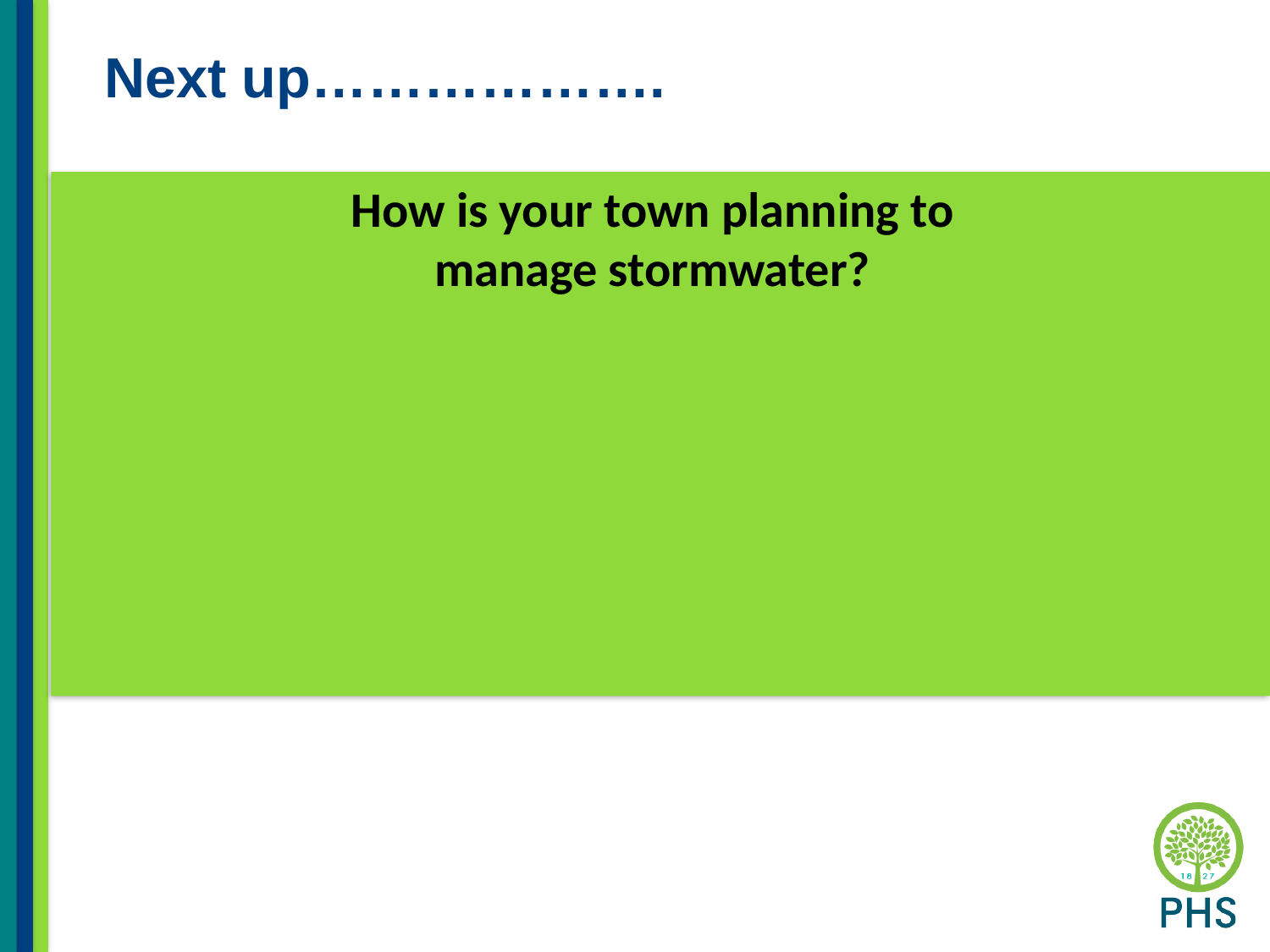

Next up……………….

How is your town planning to manage stormwater?